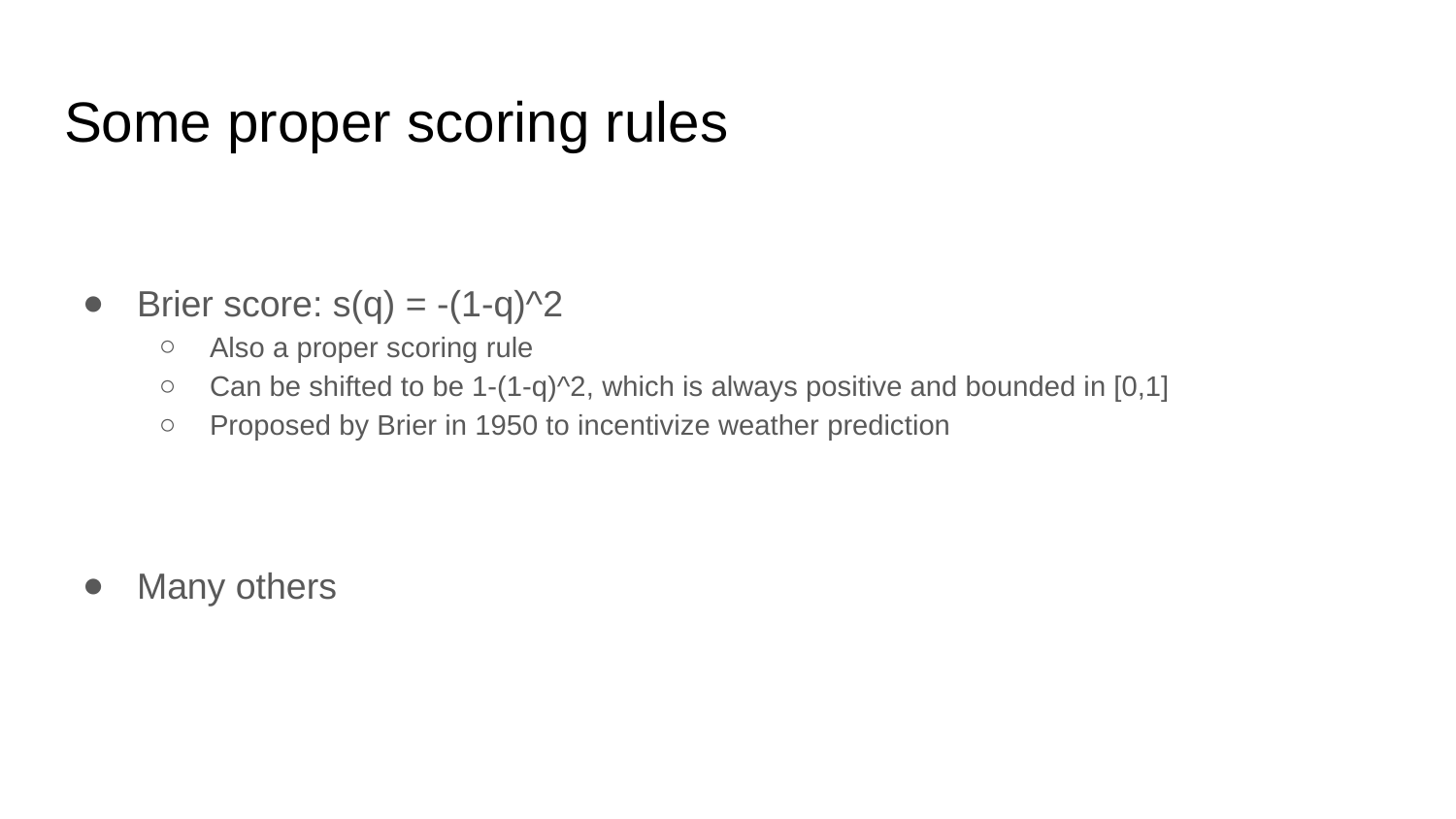

# Some proper scoring rules

Brier score: s(q) = -(1-q)^2
Also a proper scoring rule
Can be shifted to be 1-(1-q)^2, which is always positive and bounded in [0,1]
Proposed by Brier in 1950 to incentivize weather prediction

Many others